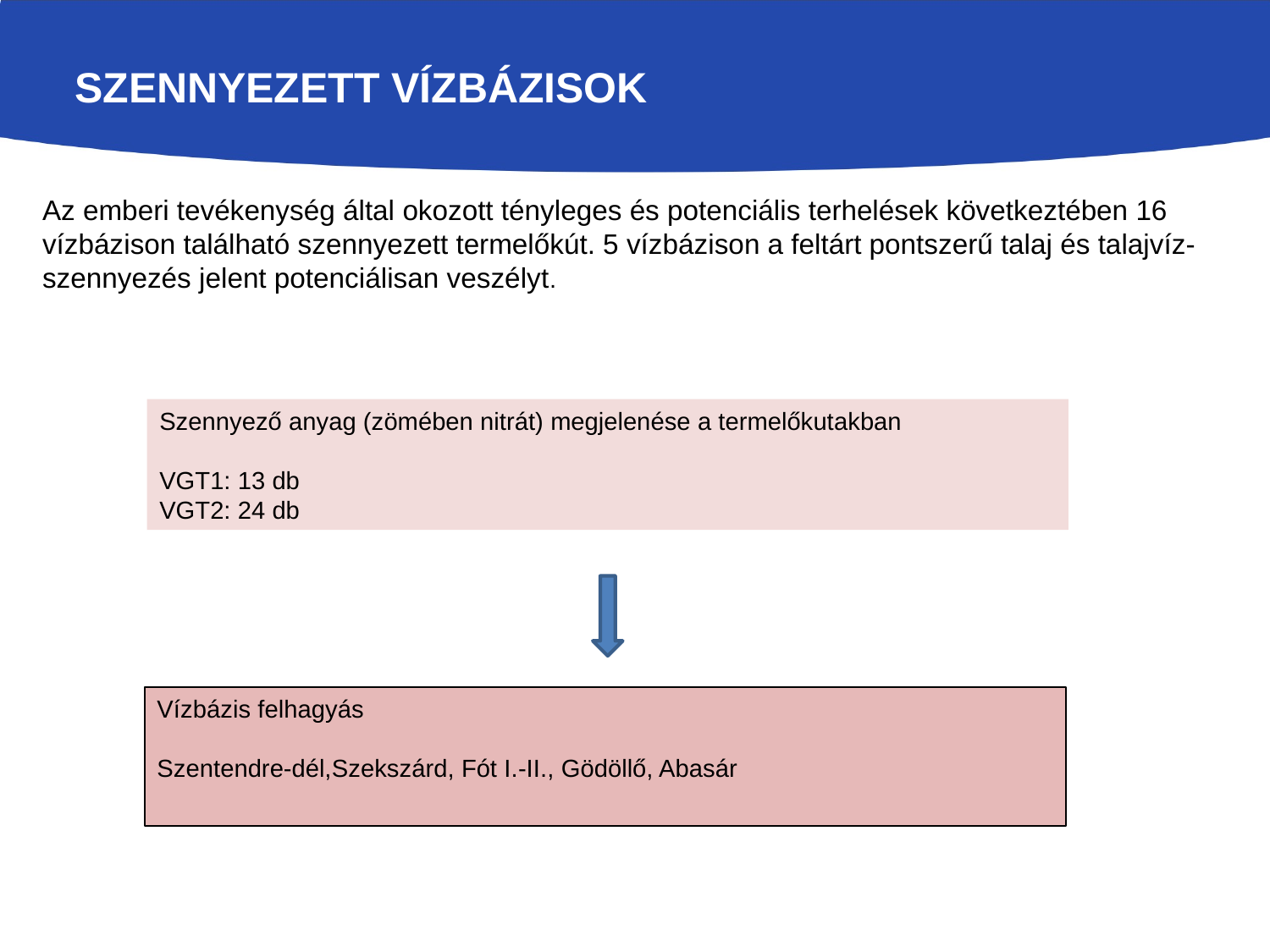

# Szennyezett vízbázisok
Az emberi tevékenység által okozott tényleges és potenciális terhelések következtében 16  vízbázison található szennyezett termelőkút. 5 vízbázison a feltárt pontszerű talaj és talajvíz-szennyezés jelent potenciálisan veszélyt.

Szennyező anyag (zömében nitrát) megjelenése a termelőkutakban

VGT1: 13 db
VGT2: 24 db

Vízbázis felhagyás

Szentendre-dél,Szekszárd, Fót I.-II., Gödöllő, Abasár